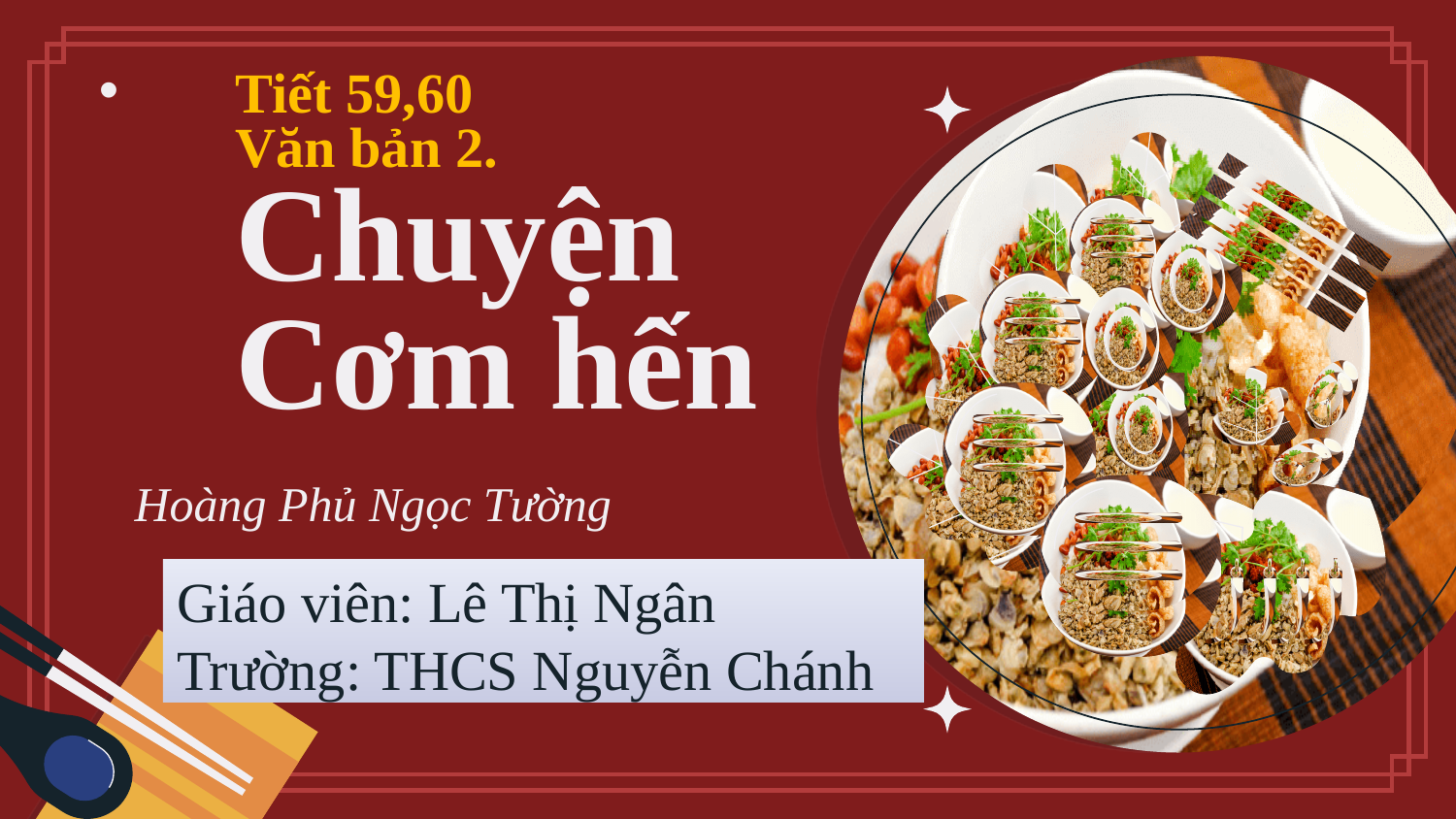

# Tiết 59,60 Văn bản 2. Chuyện Cơm hến

Hoàng Phủ Ngọc Tường

Giáo viên: Lê Thị Ngân
Trường: THCS Nguyễn Chánh